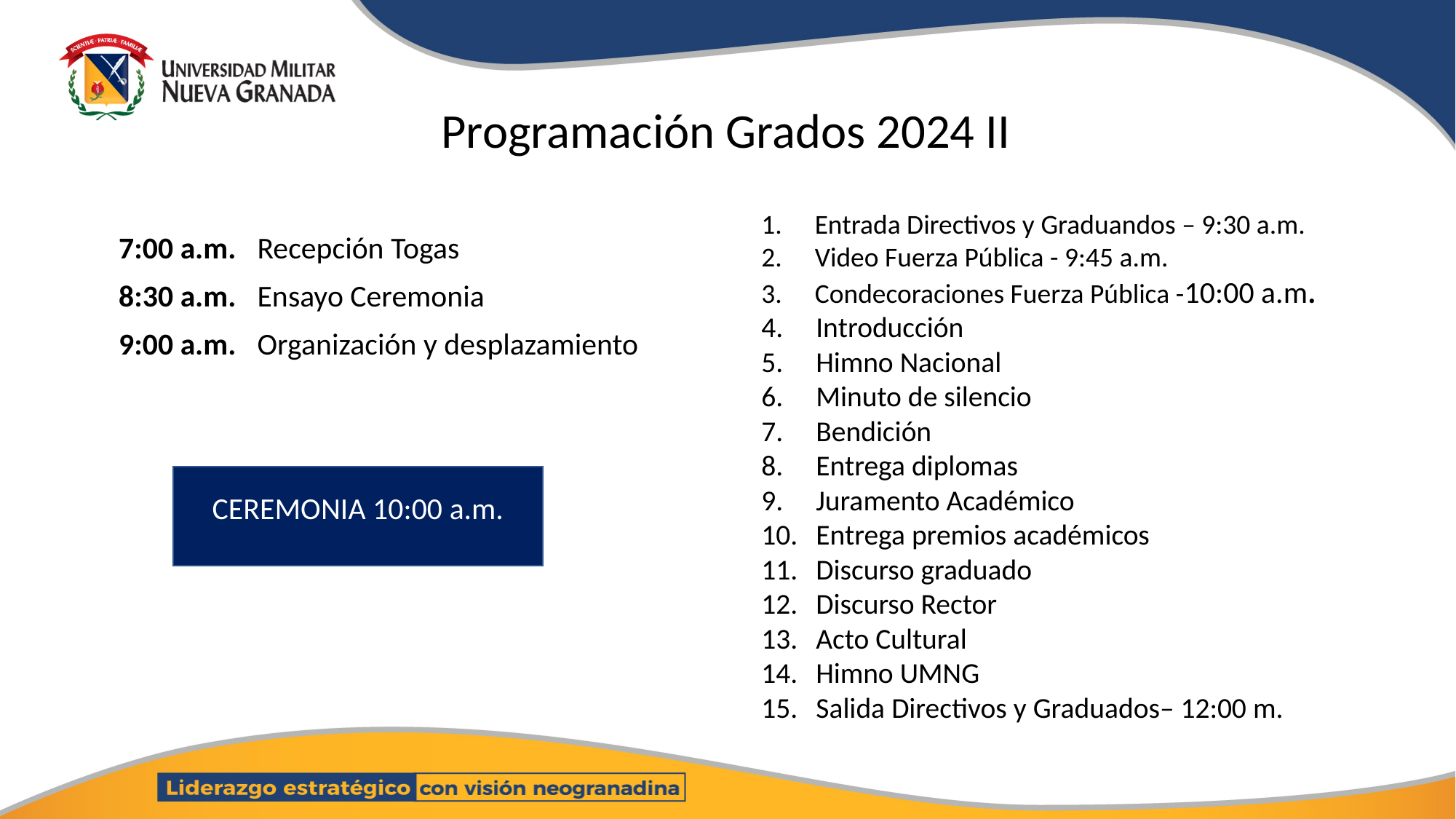

Programación Grados 2024 II
  Entrada Directivos y Graduandos – 9:30 a.m.
  Video Fuerza Pública - 9:45 a.m.
  Condecoraciones Fuerza Pública -10:00 a.m.
Introducción
Himno Nacional
Minuto de silencio
Bendición
Entrega diplomas
Juramento Académico
Entrega premios académicos
Discurso graduado
Discurso Rector
Acto Cultural
Himno UMNG
Salida Directivos y Graduados– 12:00 m.
7:00 a.m.   Recepción Togas
8:30 a.m.   Ensayo Ceremonia
9:00 a.m.   Organización y desplazamiento

# CEREMONIA 10:00 a.m.